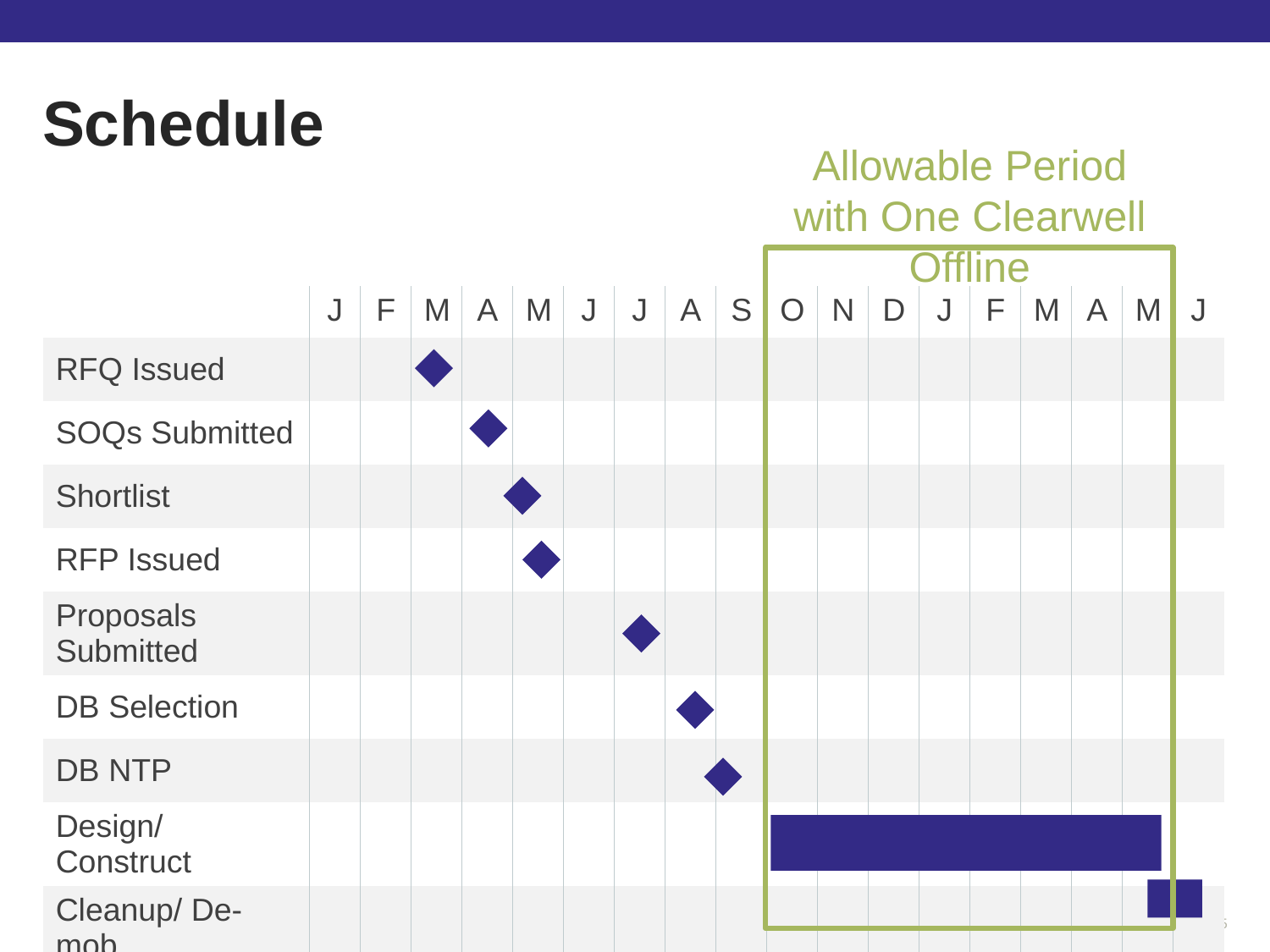

# Schedule
Allowable Period with One Clearwell Offline

|  | J | F | M | A | M | J | J | A | S | O | N | D | J | F | M | A | M | J |
| --- | --- | --- | --- | --- | --- | --- | --- | --- | --- | --- | --- | --- | --- | --- | --- | --- | --- | --- |
| RFQ Issued |  |  |  |  |  |  |  |  |  |  |  |  |  |  |  |  |  |  |
| SOQs Submitted |  |  |  |  |  |  |  |  |  |  |  |  |  |  |  |  |  |  |
| Shortlist |  |  |  |  |  |  |  |  |  |  |  |  |  |  |  |  |  |  |
| RFP Issued |  |  |  |  |  |  |  |  |  |  |  |  |  |  |  |  |  |  |
| Proposals Submitted |  |  |  |  |  |  |  |  |  |  |  |  |  |  |  |  |  |  |
| DB Selection |  |  |  |  |  |  |  |  |  |  |  |  |  |  |  |  |  |  |
| DB NTP |  |  |  |  |  |  |  |  |  |  |  |  |  |  |  |  |  |  |
| Design/Construct |  |  |  |  |  |  |  |  |  |  |  |  |  |  |  |  |  |  |
| Cleanup/ De-mob |  |  |  |  |  |  |  |  |  |  |  |  |  |  |  |  |  |  |

5
Brown and Caldwell